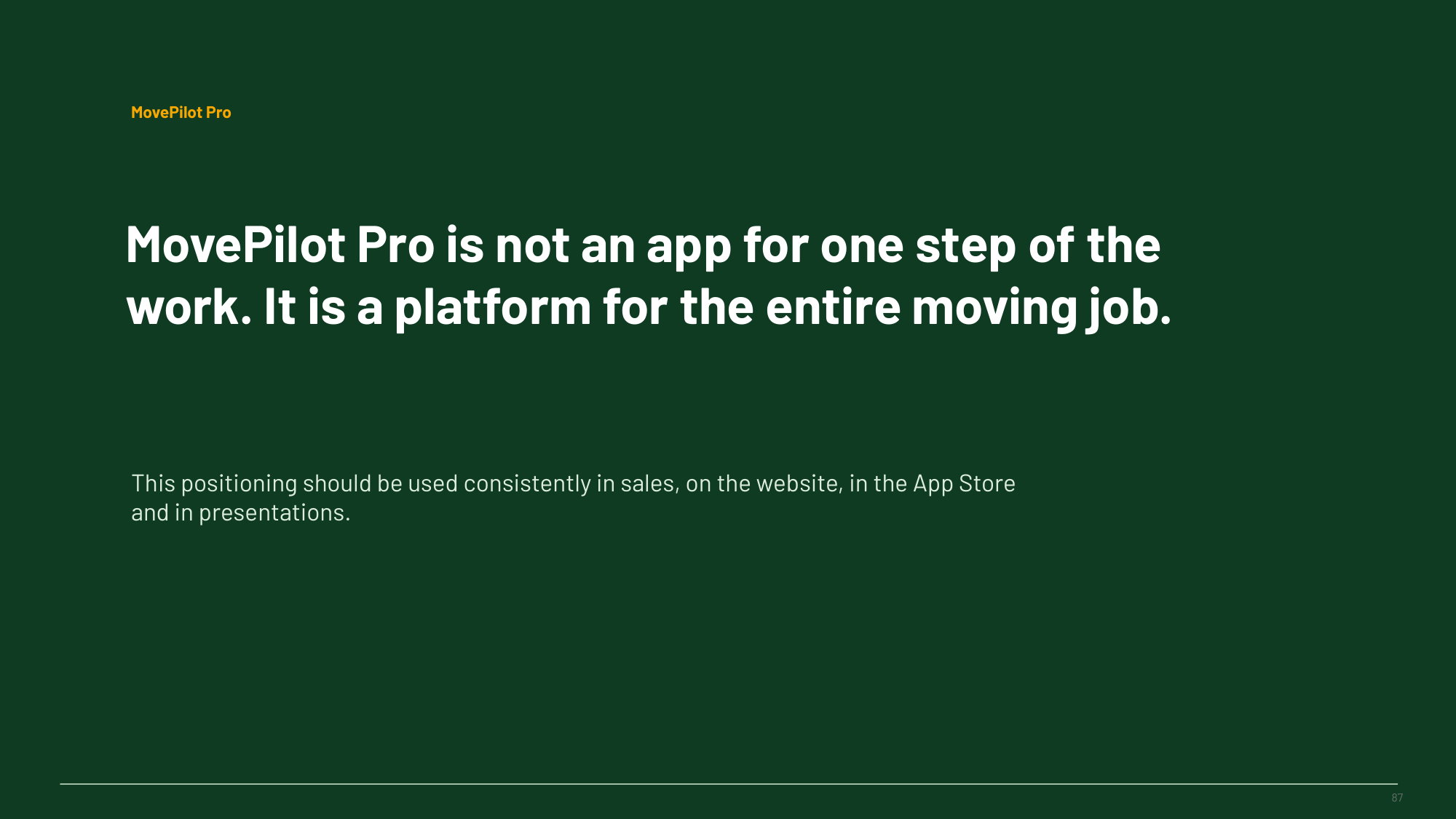

MovePilot Pro 4.0
MovePilot Pro
MovePilot Pro is not an app for one step of the work. It is a platform for the entire moving job.
This positioning should be used consistently in sales, on the website, in the App Store and in presentations.

87